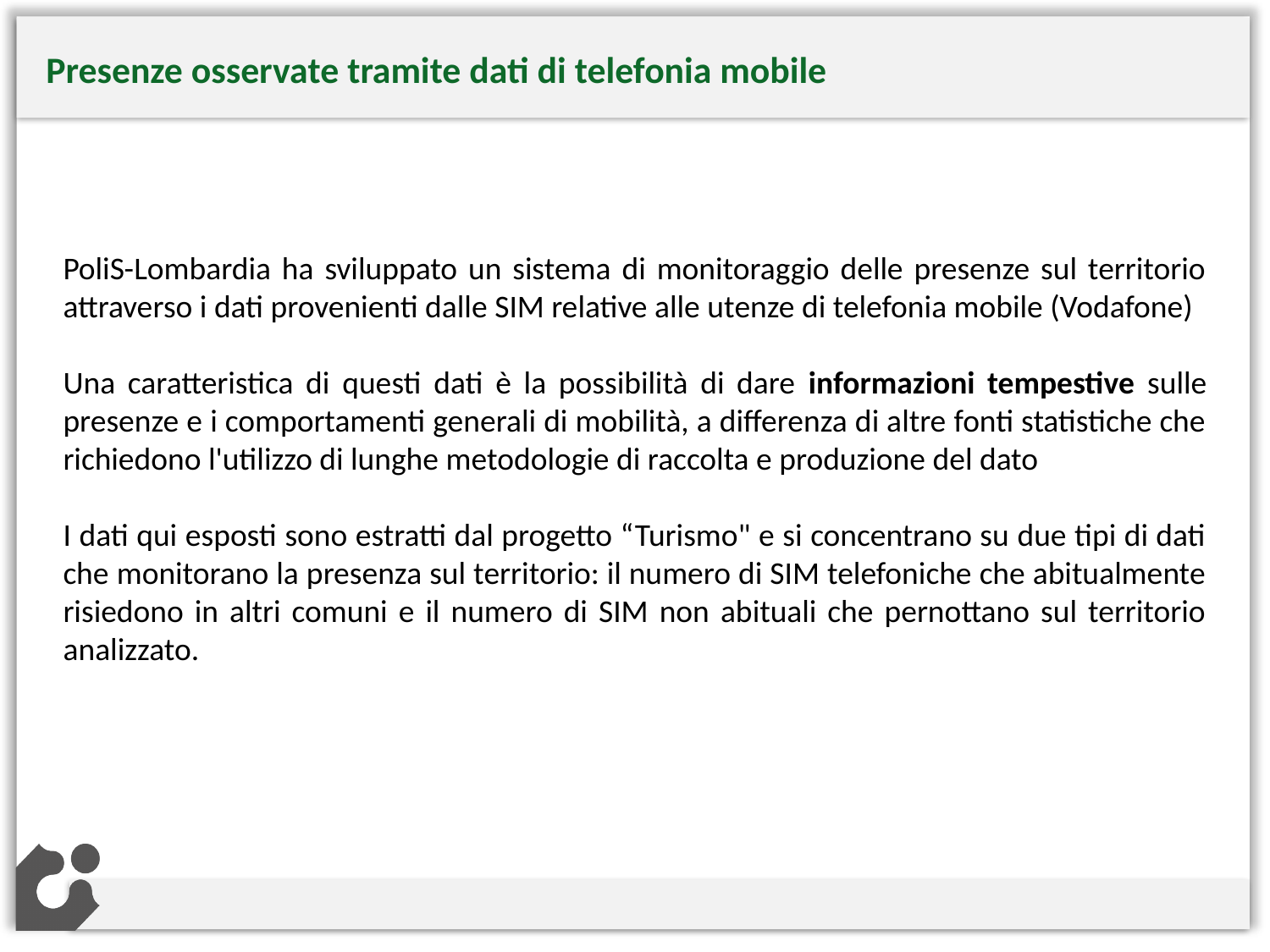

Presenze osservate tramite dati di telefonia mobile
PoliS-Lombardia ha sviluppato un sistema di monitoraggio delle presenze sul territorio attraverso i dati provenienti dalle SIM relative alle utenze di telefonia mobile (Vodafone)

Una caratteristica di questi dati è la possibilità di dare informazioni tempestive sulle presenze e i comportamenti generali di mobilità, a differenza di altre fonti statistiche che richiedono l'utilizzo di lunghe metodologie di raccolta e produzione del dato

I dati qui esposti sono estratti dal progetto “Turismo" e si concentrano su due tipi di dati che monitorano la presenza sul territorio: il numero di SIM telefoniche che abitualmente risiedono in altri comuni e il numero di SIM non abituali che pernottano sul territorio analizzato.

9